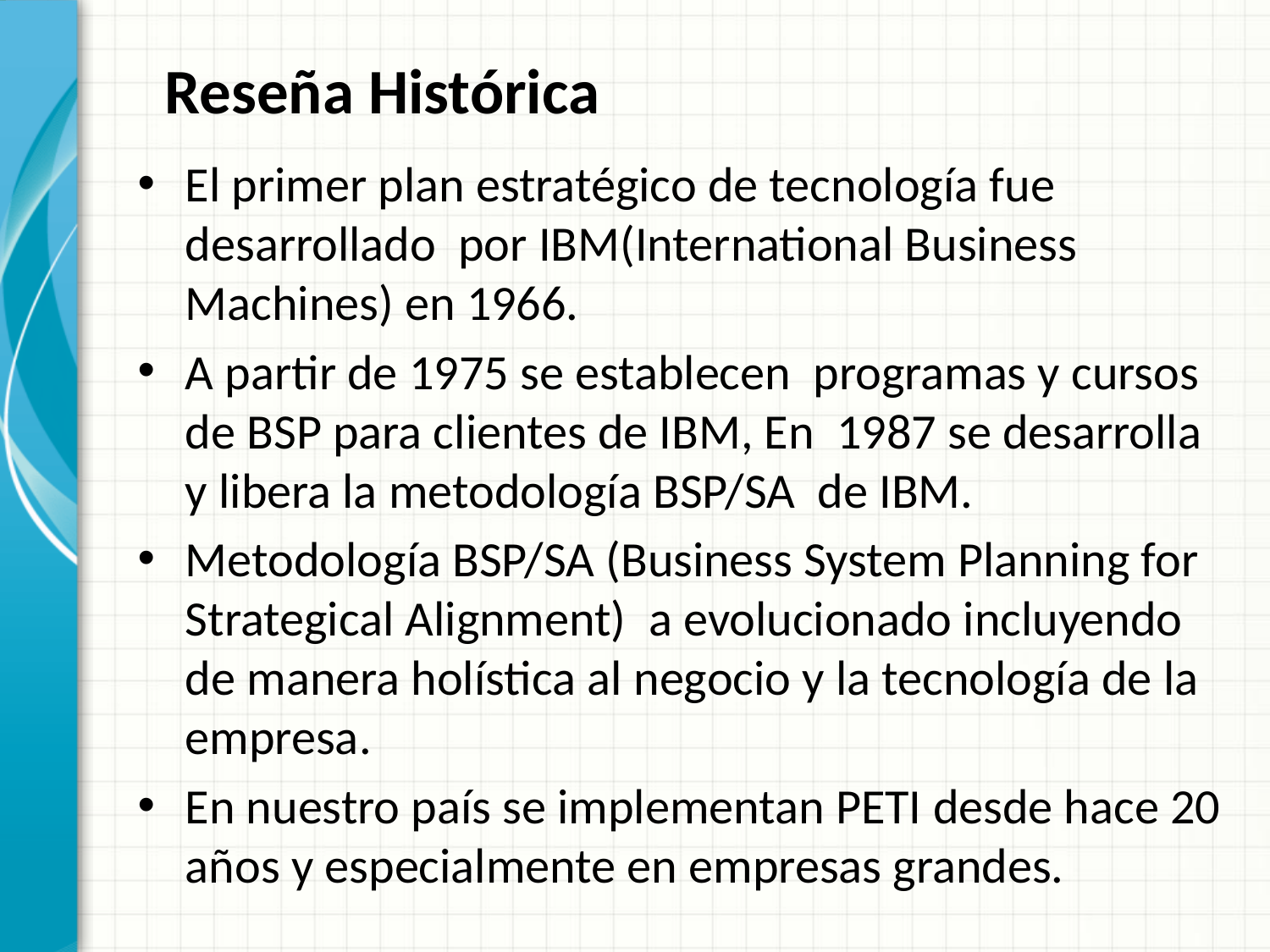

Reseña Histórica
#
El primer plan estratégico de tecnología fue desarrollado  por IBM(International Business Machines) en 1966.
A partir de 1975 se establecen  programas y cursos de BSP para clientes de IBM, En  1987 se desarrolla y libera la metodología BSP/SA  de IBM.
Metodología BSP/SA (Business System Planning for Strategical Alignment)  a evolucionado incluyendo de manera holística al negocio y la tecnología de la empresa.
En nuestro país se implementan PETI desde hace 20 años y especialmente en empresas grandes.